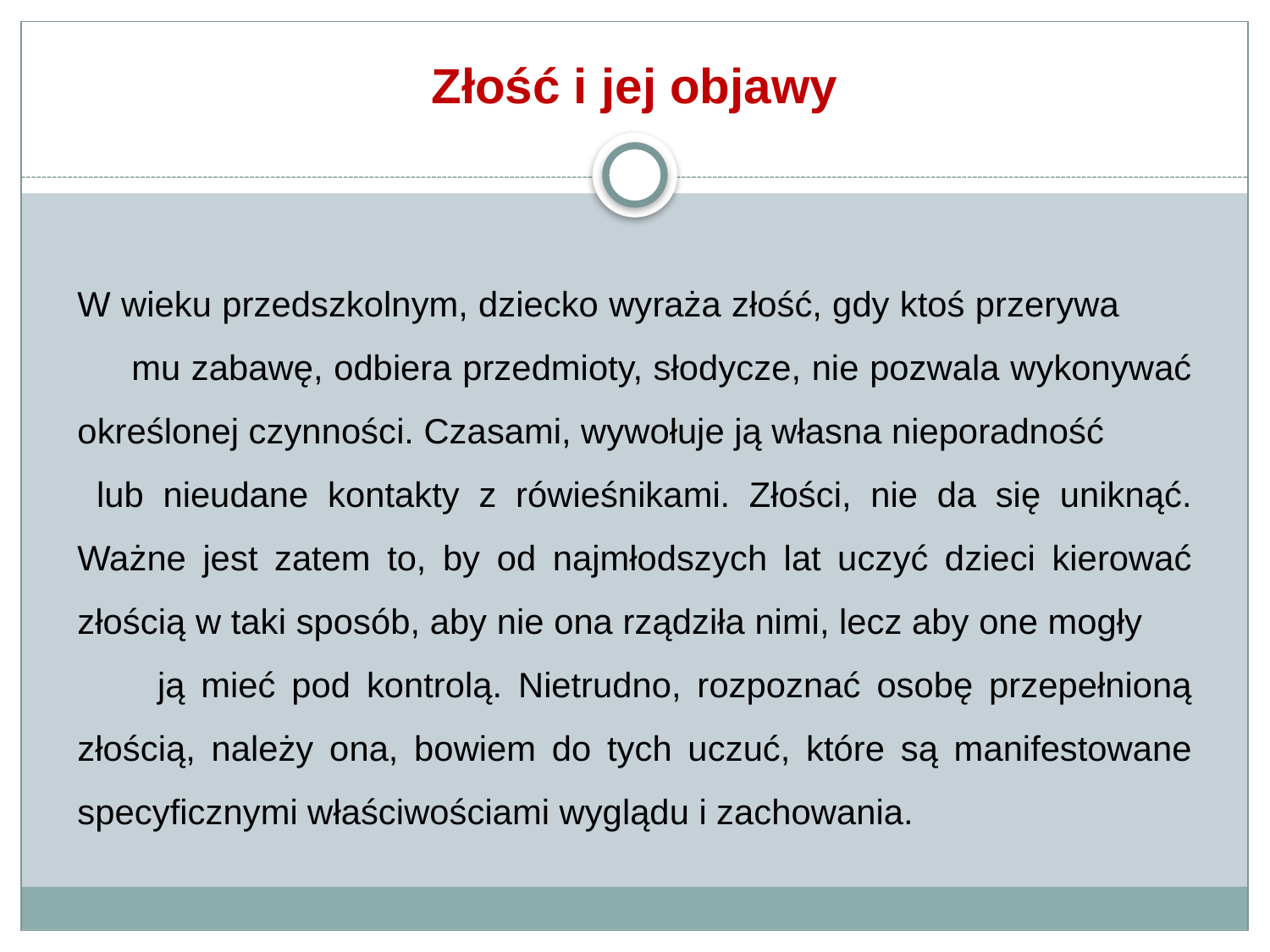

# Złość i jej objawy
W wieku przedszkolnym, dziecko wyraża złość, gdy ktoś przerywa             mu zabawę, odbiera przedmioty, słodycze, nie pozwala wykonywać określonej czynności. Czasami, wywołuje ją własna nieporadność           lub nieudane kontakty z rówieśnikami. Złości, nie da się uniknąć. Ważne jest zatem to, by od najmłodszych lat uczyć dzieci kierować złością w taki sposób, aby nie ona rządziła nimi, lecz aby one mogły           ją mieć pod kontrolą. Nietrudno, rozpoznać osobę przepełnioną złością, należy ona, bowiem do tych uczuć, które są manifestowane specyficznymi właściwościami wyglądu i zachowania.